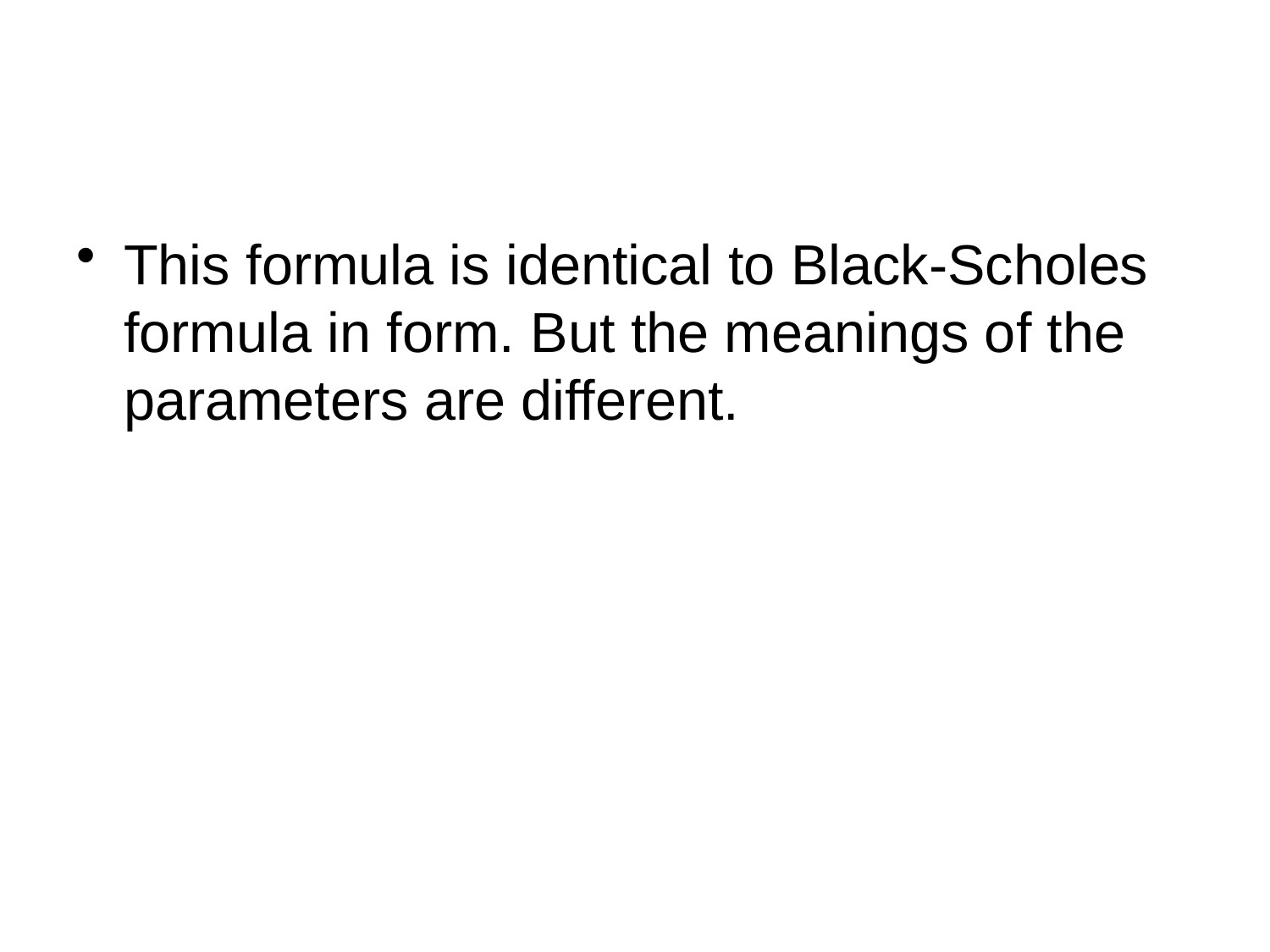

#
This formula is identical to Black-Scholes formula in form. But the meanings of the parameters are different.